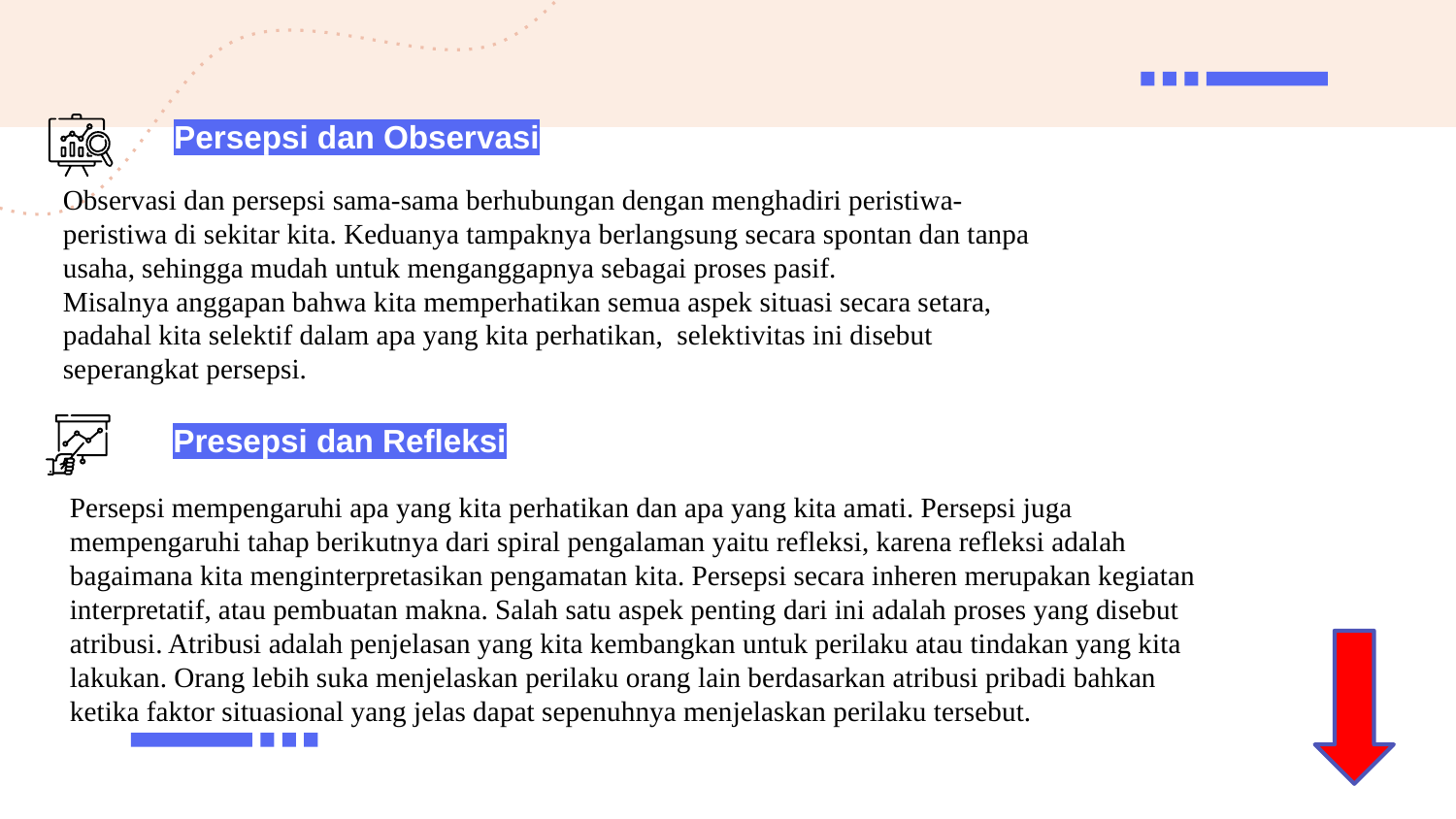

Persepsi dan Observasi

Observasi dan persepsi sama-sama berhubungan dengan menghadiri peristiwa-peristiwa di sekitar kita. Keduanya tampaknya berlangsung secara spontan dan tanpa usaha, sehingga mudah untuk menganggapnya sebagai proses pasif.
Misalnya anggapan bahwa kita memperhatikan semua aspek situasi secara setara, padahal kita selektif dalam apa yang kita perhatikan,  selektivitas ini disebut seperangkat persepsi.
Presepsi dan Refleksi

Persepsi mempengaruhi apa yang kita perhatikan dan apa yang kita amati. Persepsi juga mempengaruhi tahap berikutnya dari spiral pengalaman yaitu refleksi, karena refleksi adalah bagaimana kita menginterpretasikan pengamatan kita. Persepsi secara inheren merupakan kegiatan interpretatif, atau pembuatan makna. Salah satu aspek penting dari ini adalah proses yang disebut atribusi. Atribusi adalah penjelasan yang kita kembangkan untuk perilaku atau tindakan yang kita lakukan. Orang lebih suka menjelaskan perilaku orang lain berdasarkan atribusi pribadi bahkan ketika faktor situasional yang jelas dapat sepenuhnya menjelaskan perilaku tersebut.